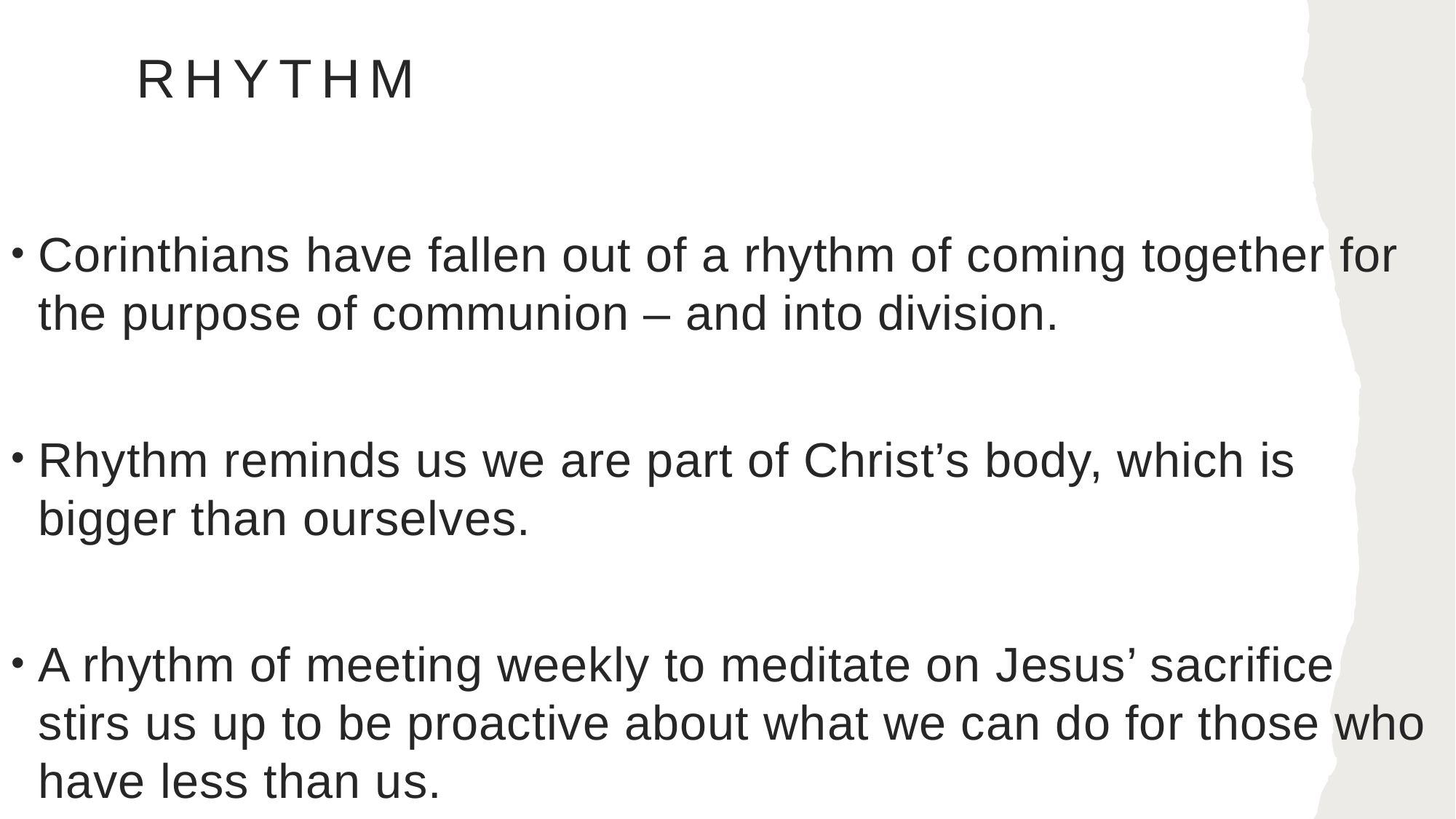

# Rhythm
Corinthians have fallen out of a rhythm of coming together for the purpose of communion – and into division.

Rhythm reminds us we are part of Christ’s body, which is bigger than ourselves.

A rhythm of meeting weekly to meditate on Jesus’ sacrifice stirs us up to be proactive about what we can do for those who have less than us.